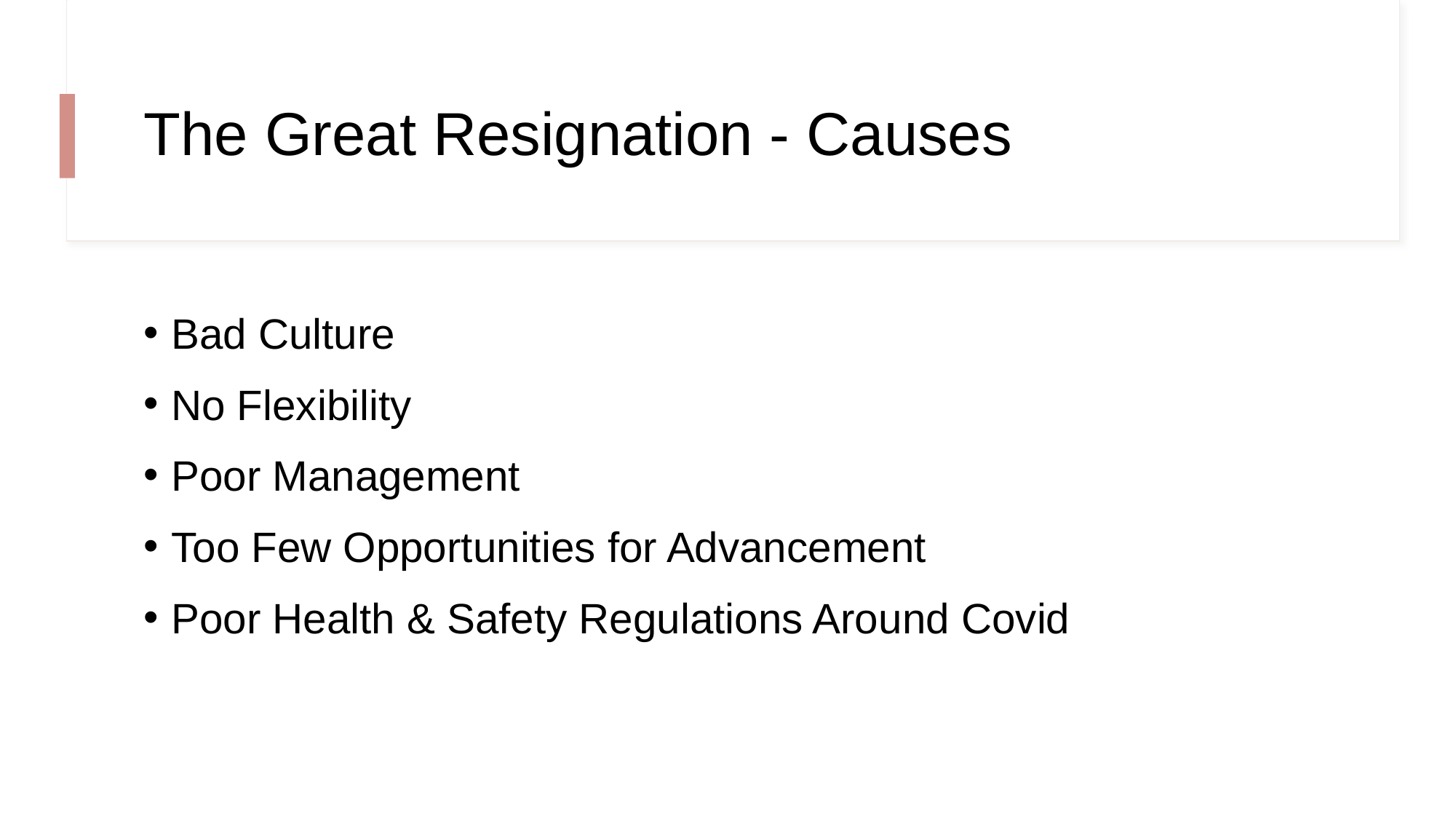

# The Great Resignation - Causes
Bad Culture
No Flexibility
Poor Management
Too Few Opportunities for Advancement
Poor Health & Safety Regulations Around Covid